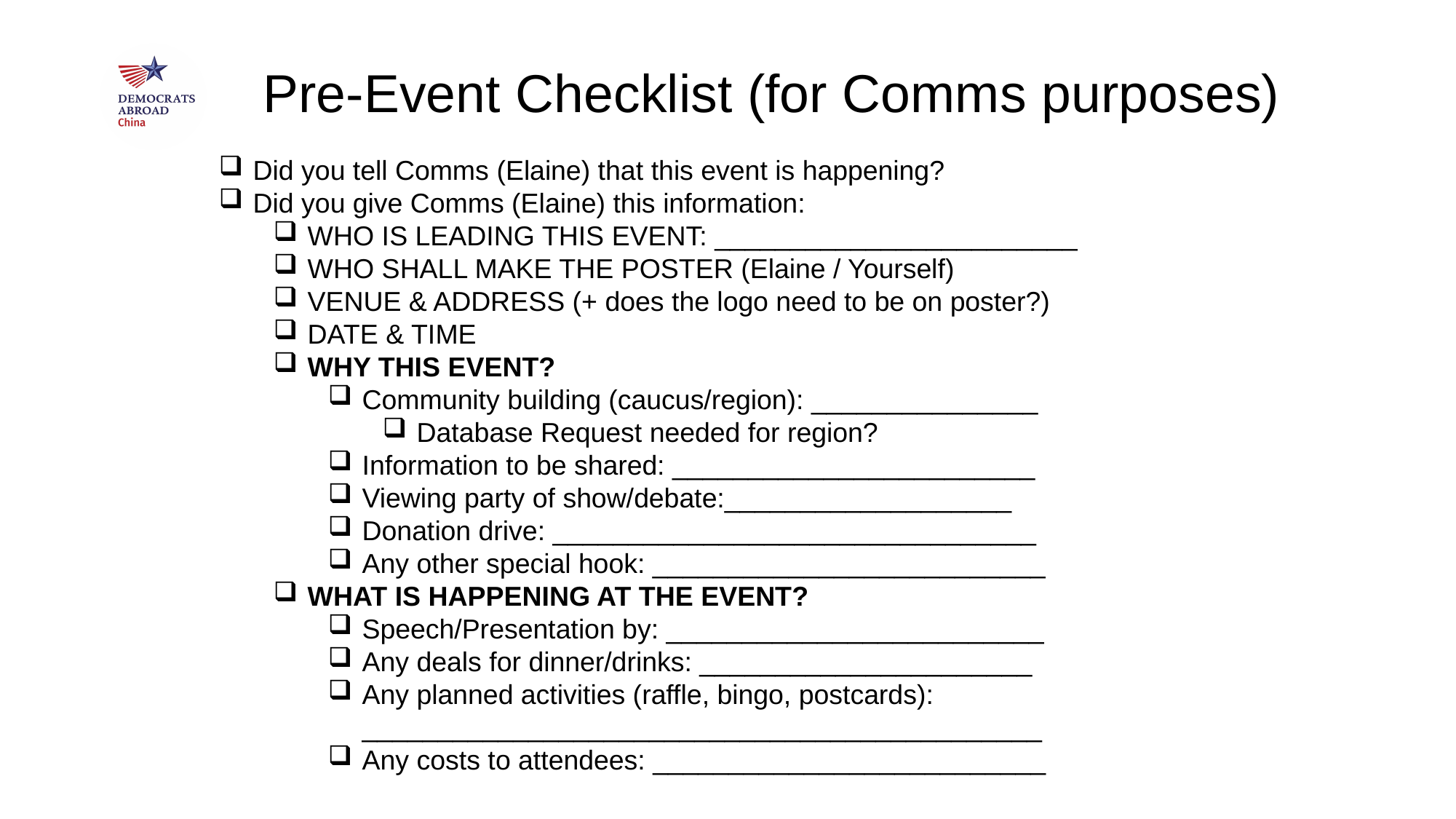

# Pre-Event Checklist (for Comms purposes)
Did you tell Comms (Elaine) that this event is happening?
Did you give Comms (Elaine) this information:
WHO IS LEADING THIS EVENT: ________________________
WHO SHALL MAKE THE POSTER (Elaine / Yourself)
VENUE & ADDRESS (+ does the logo need to be on poster?)
DATE & TIME
WHY THIS EVENT?
Community building (caucus/region): _______________
Database Request needed for region?
Information to be shared: ________________________
Viewing party of show/debate:___________________
Donation drive: ________________________________
Any other special hook: __________________________
WHAT IS HAPPENING AT THE EVENT?
Speech/Presentation by: _________________________
Any deals for dinner/drinks: ______________________
Any planned activities (raffle, bingo, postcards):
_____________________________________________
Any costs to attendees: __________________________